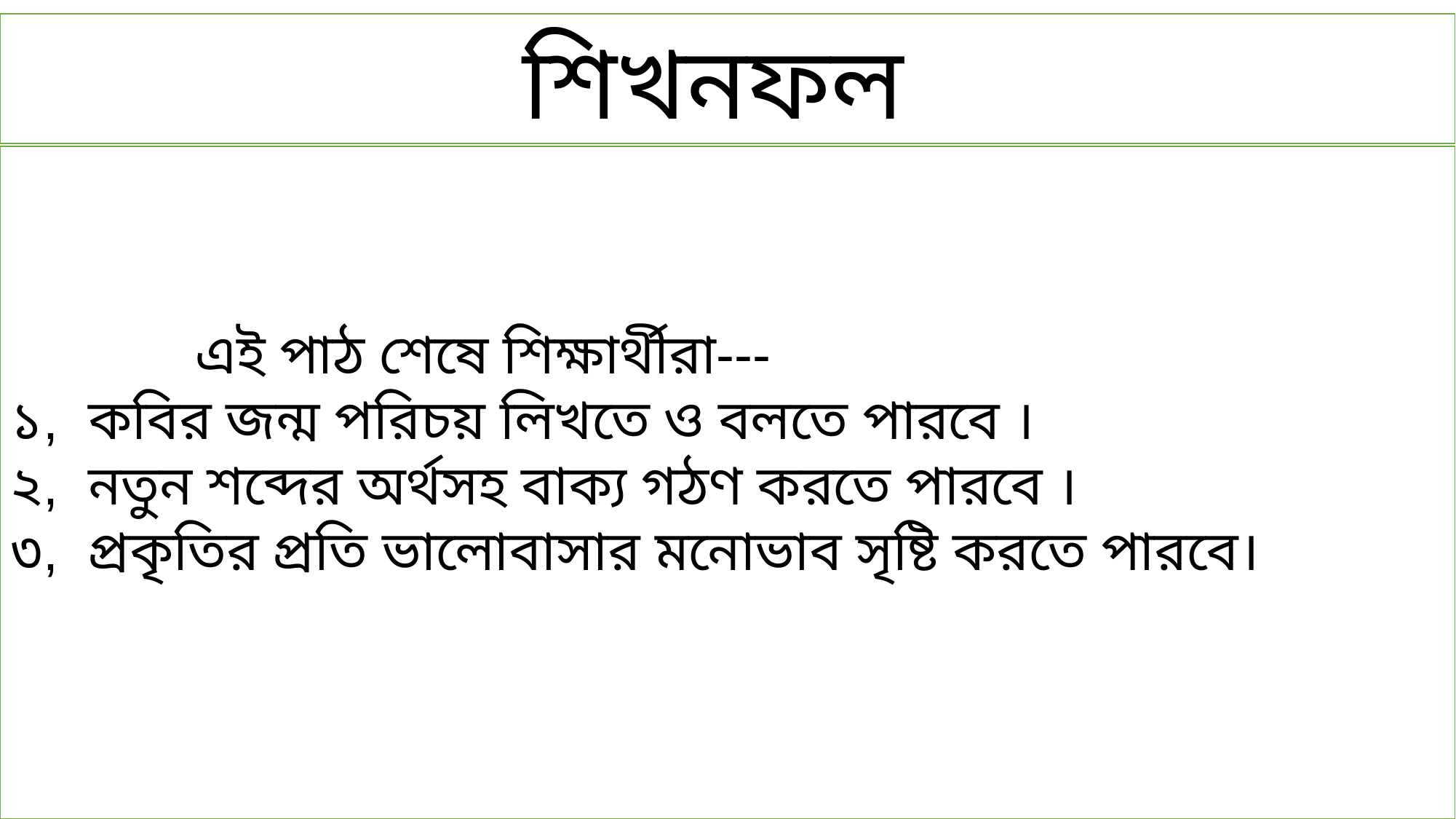

শিখনফল
             এই পাঠ শেষে শিক্ষার্থীরা---
১,  কবির জন্ম পরিচয় লিখতে ও বলতে পারবে ।
২,  নতুন শব্দের অর্থসহ বাক্য গঠণ করতে পারবে ।
৩,  প্রকৃতির প্রতি ভালোবাসার মনোভাব সৃষ্টি করতে পারবে।